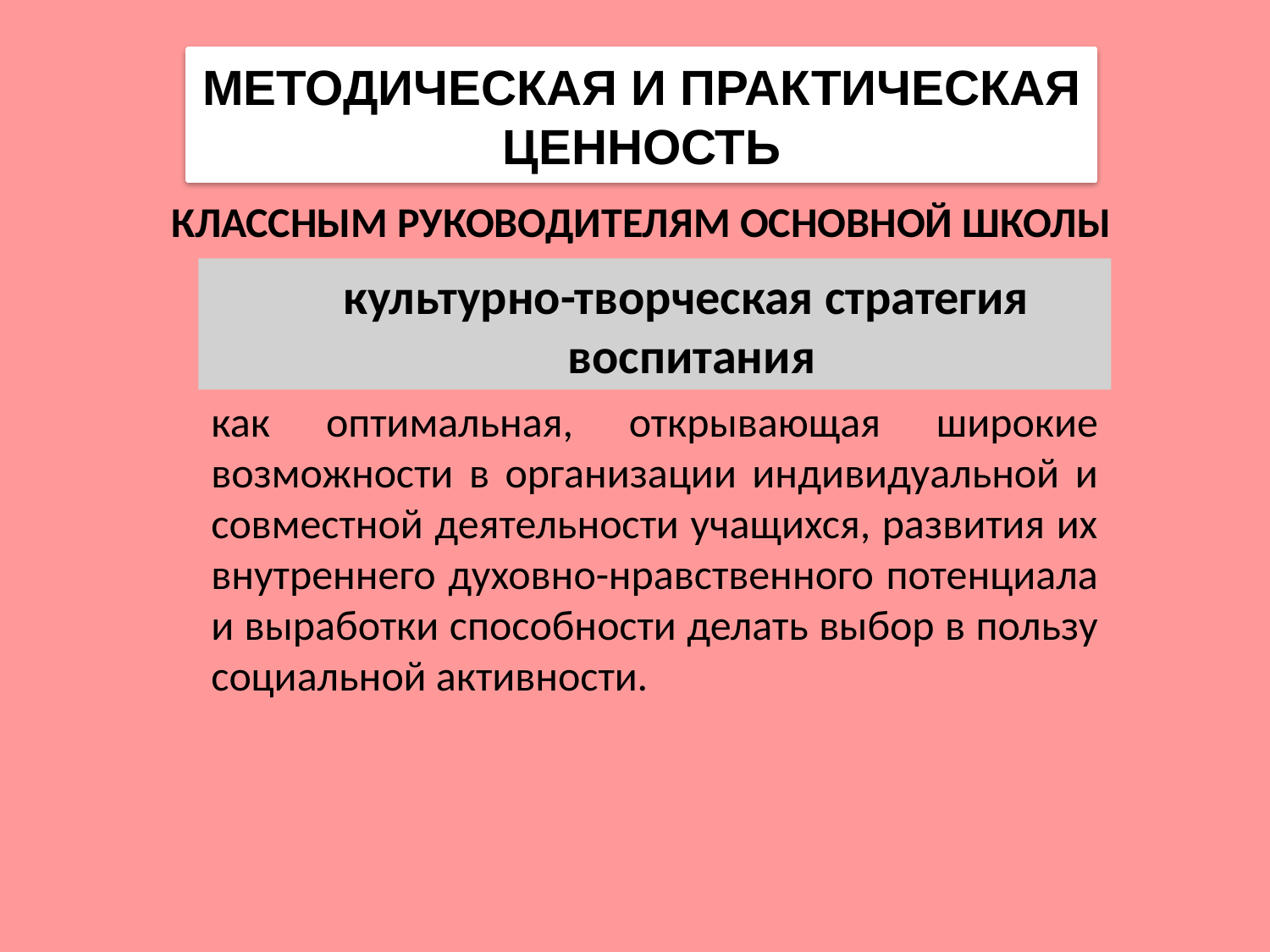

МЕТОДИЧЕСКАЯ И ПРАКТИЧЕСКАЯ ЦЕННОСТЬ
КЛАССНЫМ РУКОВОДИТЕЛЯМ ОСНОВНОЙ ШКОЛЫ

культурно-творческая стратегия
 воспитания

как оптимальная, открывающая широкие возможности в организации индивидуальной и совместной деятельности учащихся, развития их внутреннего духовно-нравственного потенциала и выработки способности делать выбор в пользу социальной активности.